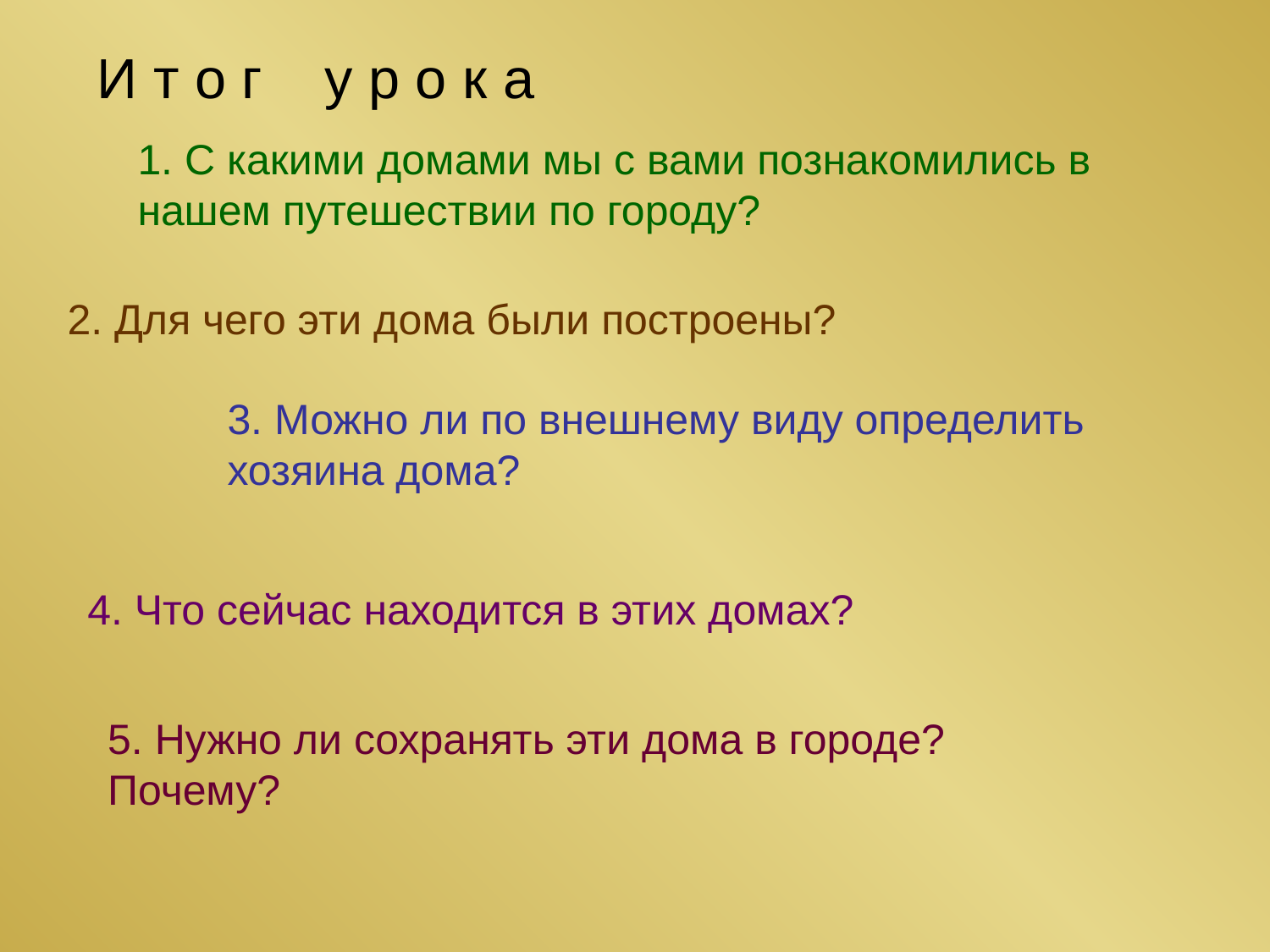

И т о г    у р о к а
1. С какими домами мы с вами познакомились в нашем путешествии по городу?
2. Для чего эти дома были построены?
3. Можно ли по внешнему виду определить хозяина дома?
4. Что сейчас находится в этих домах?
5. Нужно ли сохранять эти дома в городе? Почему?